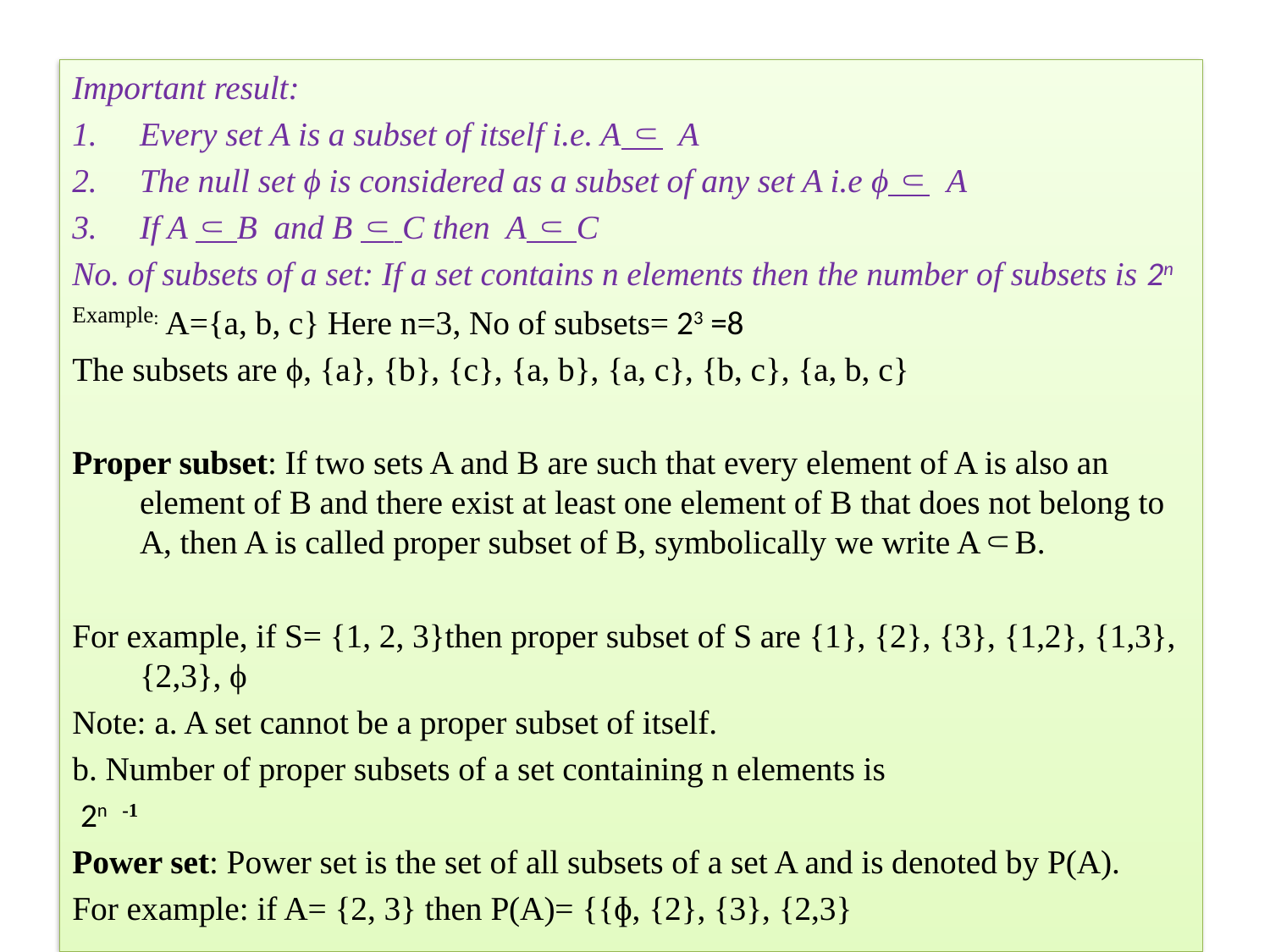

Important result:
Every set A is a subset of itself i.e. A ⸦  A
The null set ϕ is considered as a subset of any set A i.e ϕ ⸦  A
If A ⸦ B  and B ⸦ C then  A ⸦ C
No. of subsets of a set: If a set contains n elements then the number of subsets is 2n
Example: A={a, b, c} Here n=3, No of subsets= 23 =8
The subsets are ϕ, {a}, {b}, {c}, {a, b}, {a, c}, {b, c}, {a, b, c}

Proper subset: If two sets A and B are such that every element of A is also an element of B and there exist at least one element of B that does not belong to A, then A is called proper subset of B, symbolically we write A⸦B.

For example, if S= {1, 2, 3}then proper subset of S are {1}, {2}, {3}, {1,2}, {1,3}, {2,3}, ϕ
Note: a. A set cannot be a proper subset of itself.
b. Number of proper subsets of a set containing n elements is
 2n   -1
Power set: Power set is the set of all subsets of a set A and is denoted by P(A).
For example: if A= {2, 3} then P(A)= {{ɸ, {2}, {3}, {2,3}